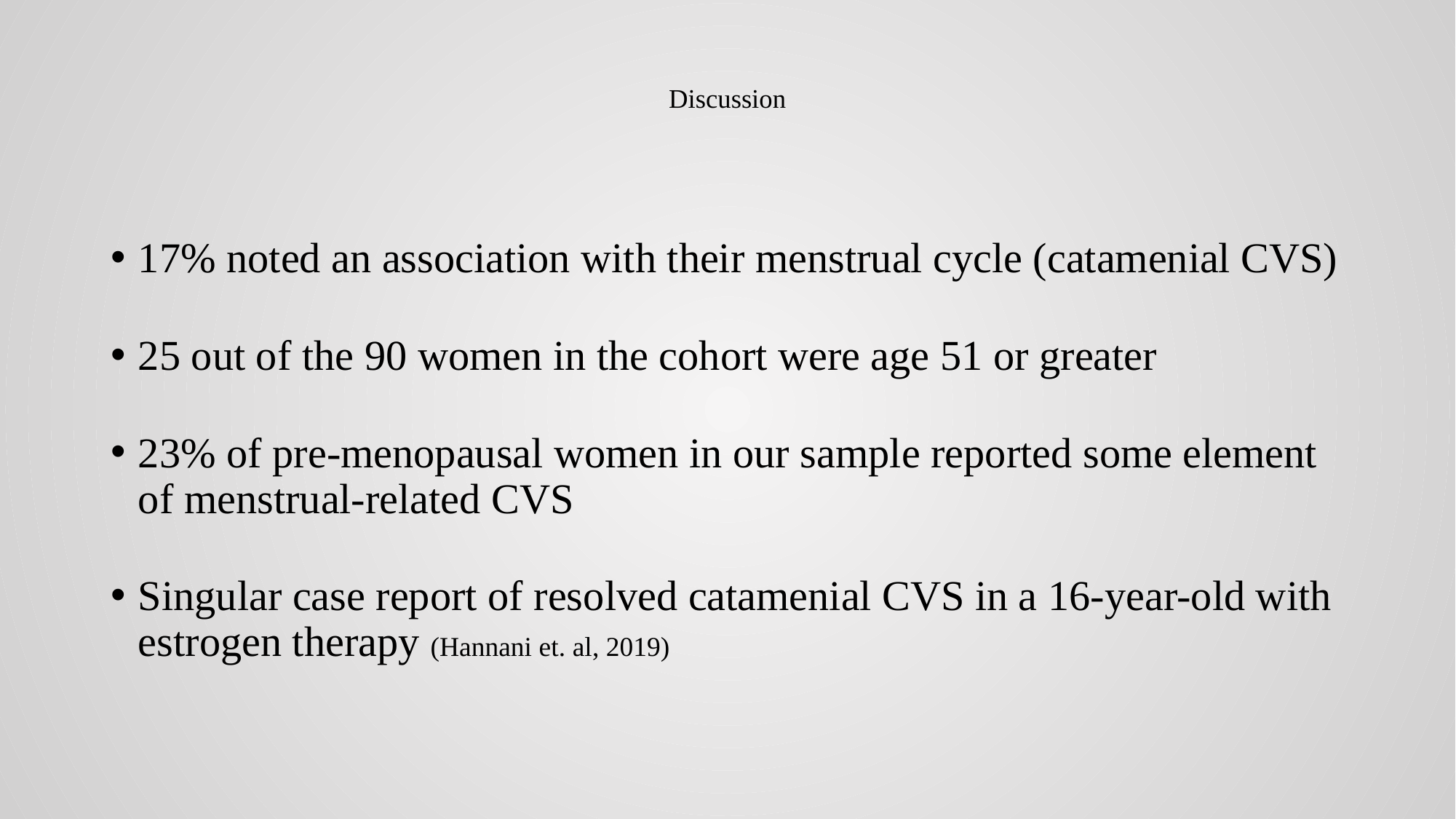

# Discussion
17% noted an association with their menstrual cycle (catamenial CVS)
25 out of the 90 women in the cohort were age 51 or greater
23% of pre-menopausal women in our sample reported some element of menstrual-related CVS
Singular case report of resolved catamenial CVS in a 16-year-old with estrogen therapy (Hannani et. al, 2019)